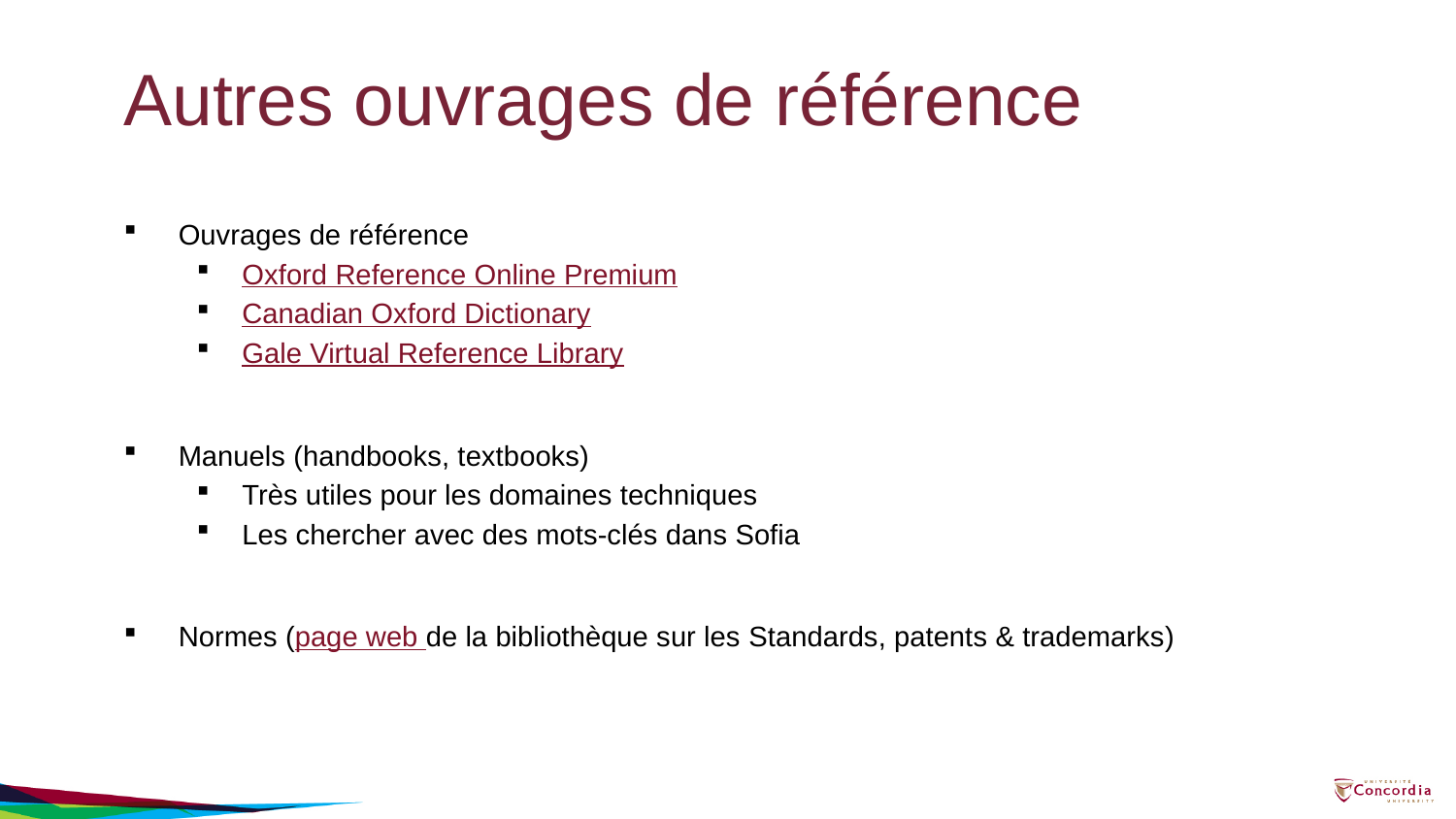

# Autres ouvrages de référence
Ouvrages de référence
Oxford Reference Online Premium
Canadian Oxford Dictionary
Gale Virtual Reference Library

Manuels (handbooks, textbooks)
Très utiles pour les domaines techniques
Les chercher avec des mots-clés dans Sofia

Normes (page web de la bibliothèque sur les Standards, patents & trademarks)